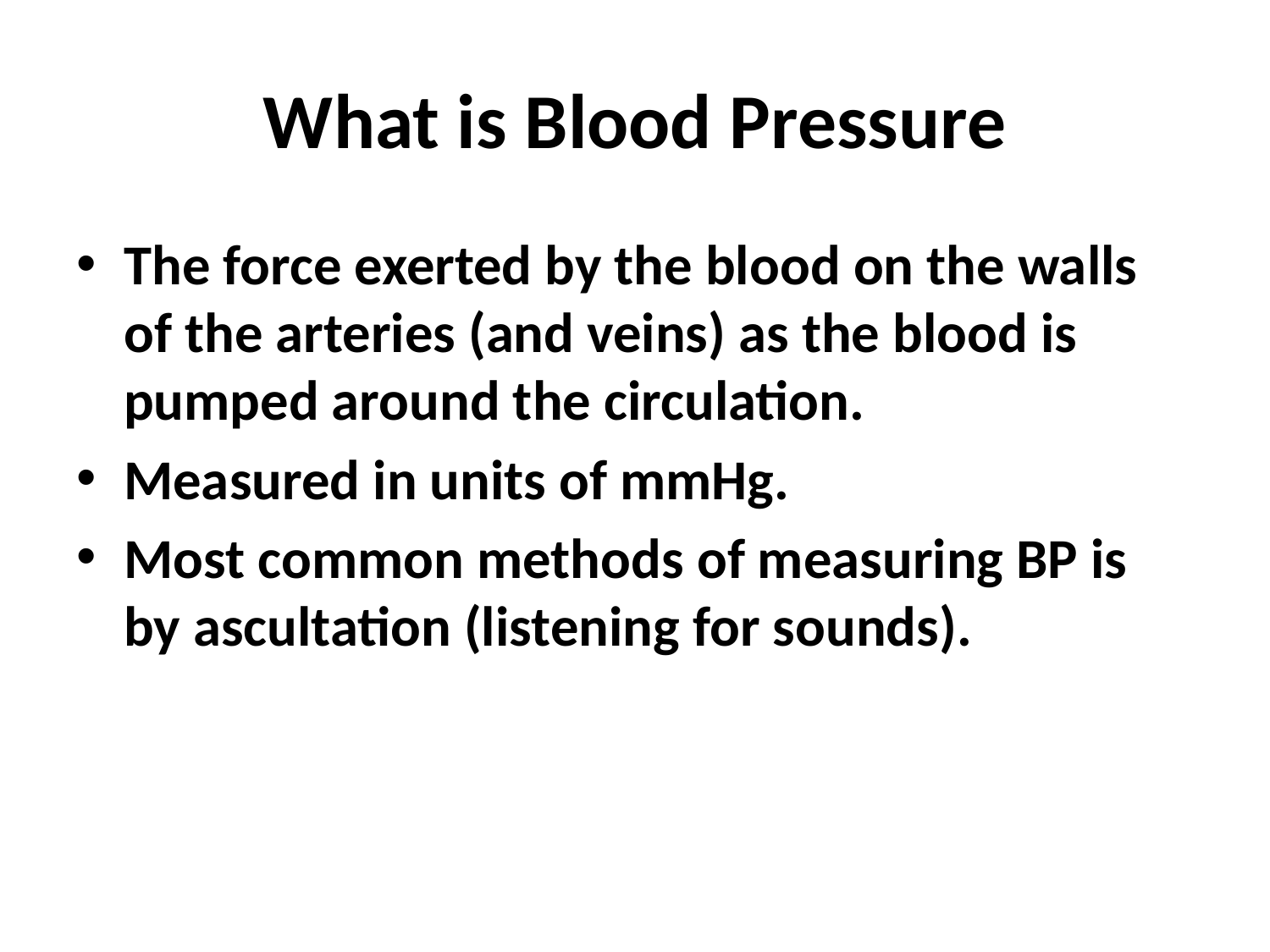

# What is Blood Pressure
The force exerted by the blood on the walls of the arteries (and veins) as the blood is pumped around the circulation.
Measured in units of mmHg.
Most common methods of measuring BP is by ascultation (listening for sounds).